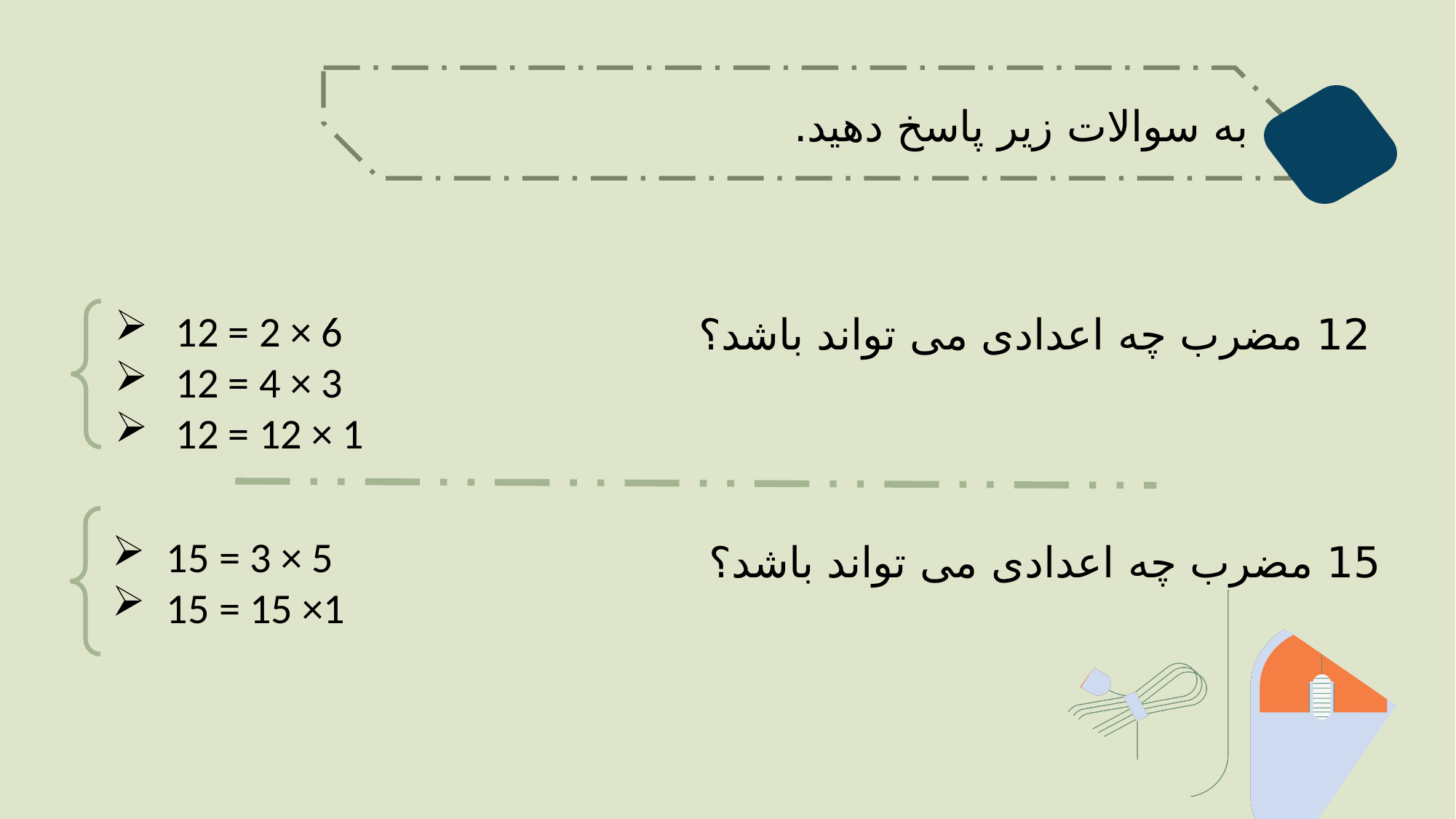

به سوالات زیر پاسخ دهید.
12 = 2 × 6
12 = 4 × 3
12 = 12 × 1

12 مضرب چه اعدادی می تواند باشد؟

15 = 3 × 5
15 = 15 ×1
15 مضرب چه اعدادی می تواند باشد؟